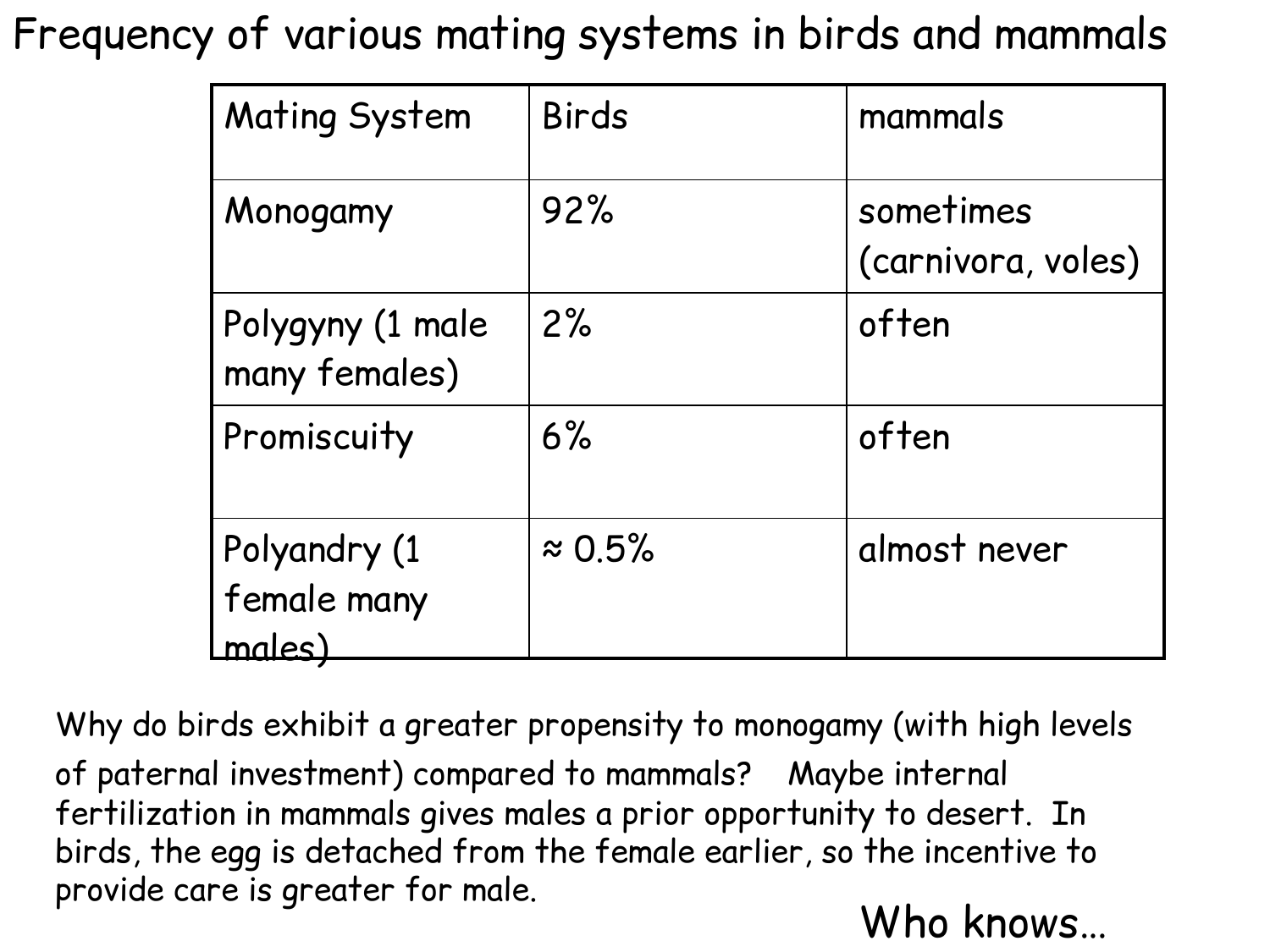

Frequency of various mating systems in birds and mammals
| Mating System | Birds | mammals |
| --- | --- | --- |
| Monogamy | 92% | sometimes (carnivora, voles) |
| Polygyny (1 male many females) | 2% | often |
| Promiscuity | 6% | often |
| Polyandry (1 female many males) | ≈ 0.5% | almost never |
Why do birds exhibit a greater propensity to monogamy (with high levels of paternal investment) compared to mammals?   Maybe internal fertilization in mammals gives males a prior opportunity to desert.  In birds, the egg is detached from the female earlier, so the incentive to provide care is greater for male.

Who knows…